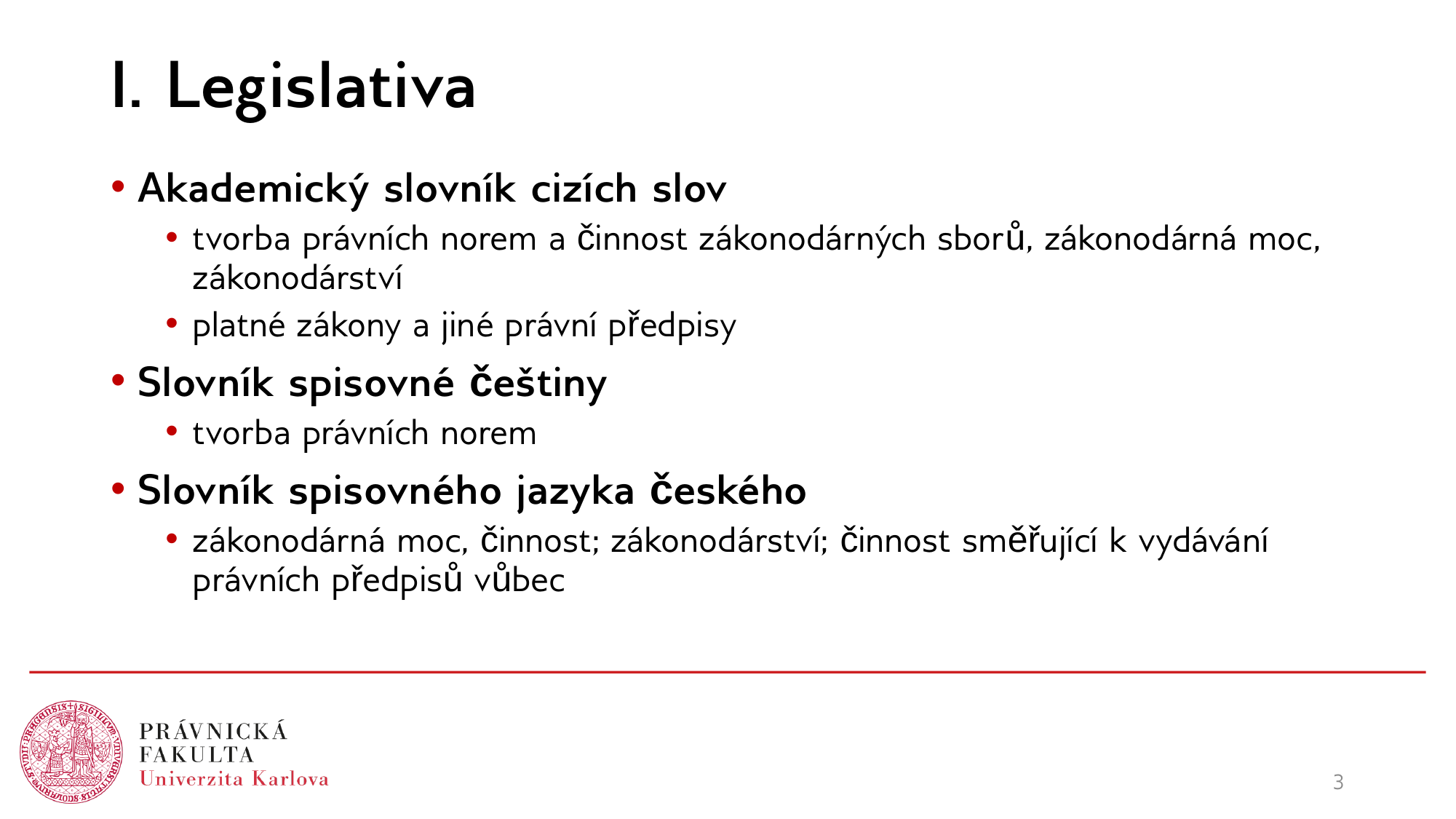

# I. Legislativa
Akademický slovník cizích slov
tvorba právních norem a činnost zákonodárných sborů, zákonodárná moc, zákonodárství
platné zákony a jiné právní předpisy
Slovník spisovné češtiny
tvorba právních norem
Slovník spisovného jazyka českého
zákonodárná moc, činnost; zákonodárství; činnost směřující k vydávání právních předpisů vůbec

3